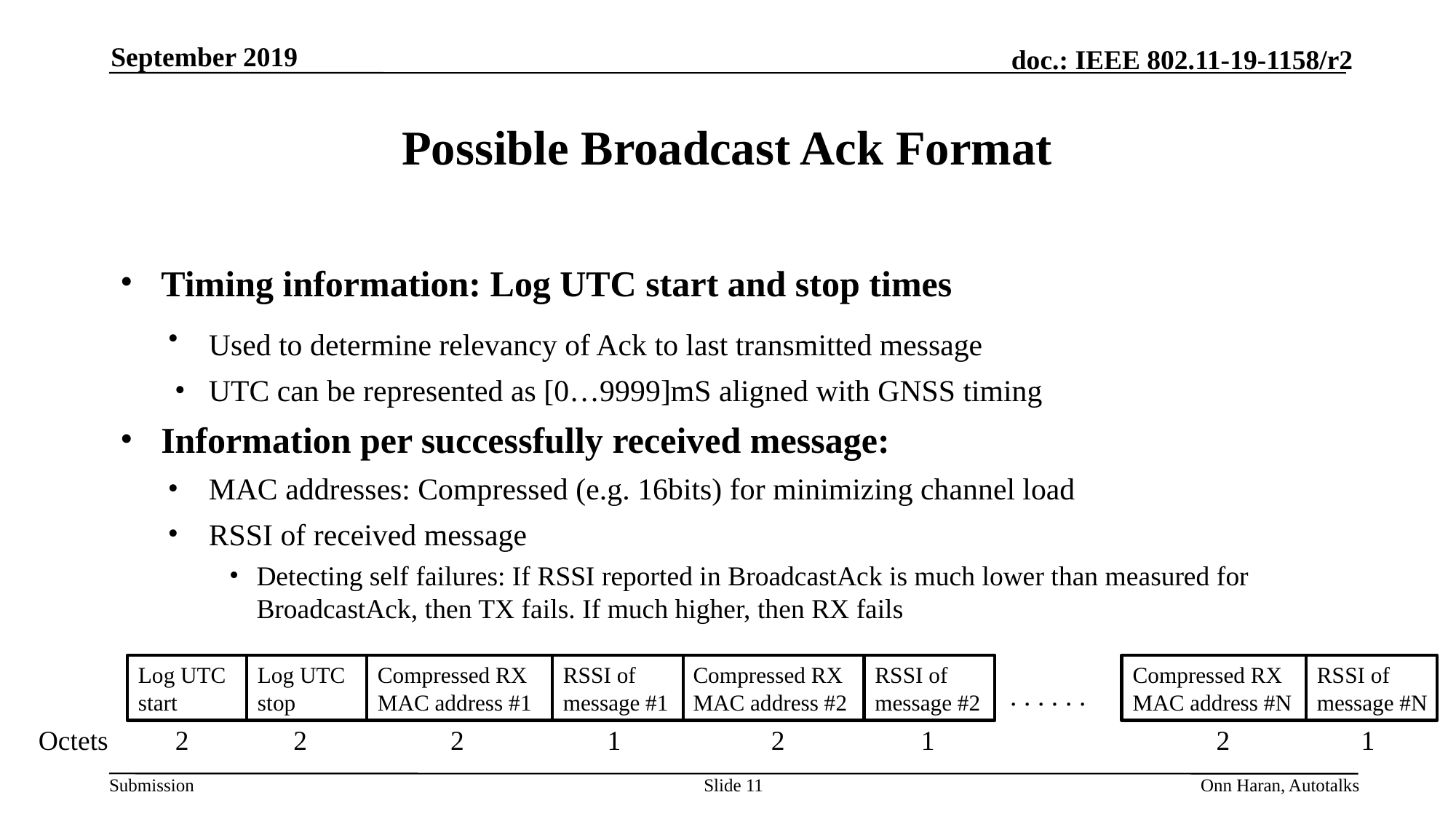

September 2019
# Possible Broadcast Ack Format
Timing information: Log UTC start and stop times
Used to determine relevancy of Ack to last transmitted message
UTC can be represented as [0…9999]mS aligned with GNSS timing
Information per successfully received message:
MAC addresses: Compressed (e.g. 16bits) for minimizing channel load
RSSI of received message
Detecting self failures: If RSSI reported in BroadcastAck is much lower than measured for BroadcastAck, then TX fails. If much higher, then RX fails

Log UTC start
Log UTC stop
Compressed RX MAC address #1
RSSI of message #1
Compressed RX MAC address #2
RSSI of message #2
Compressed RX MAC address #N
RSSI of message #N
. . . . . .
Octets
2
2
2
1
2
1
2
1
Slide 11
Onn Haran, Autotalks